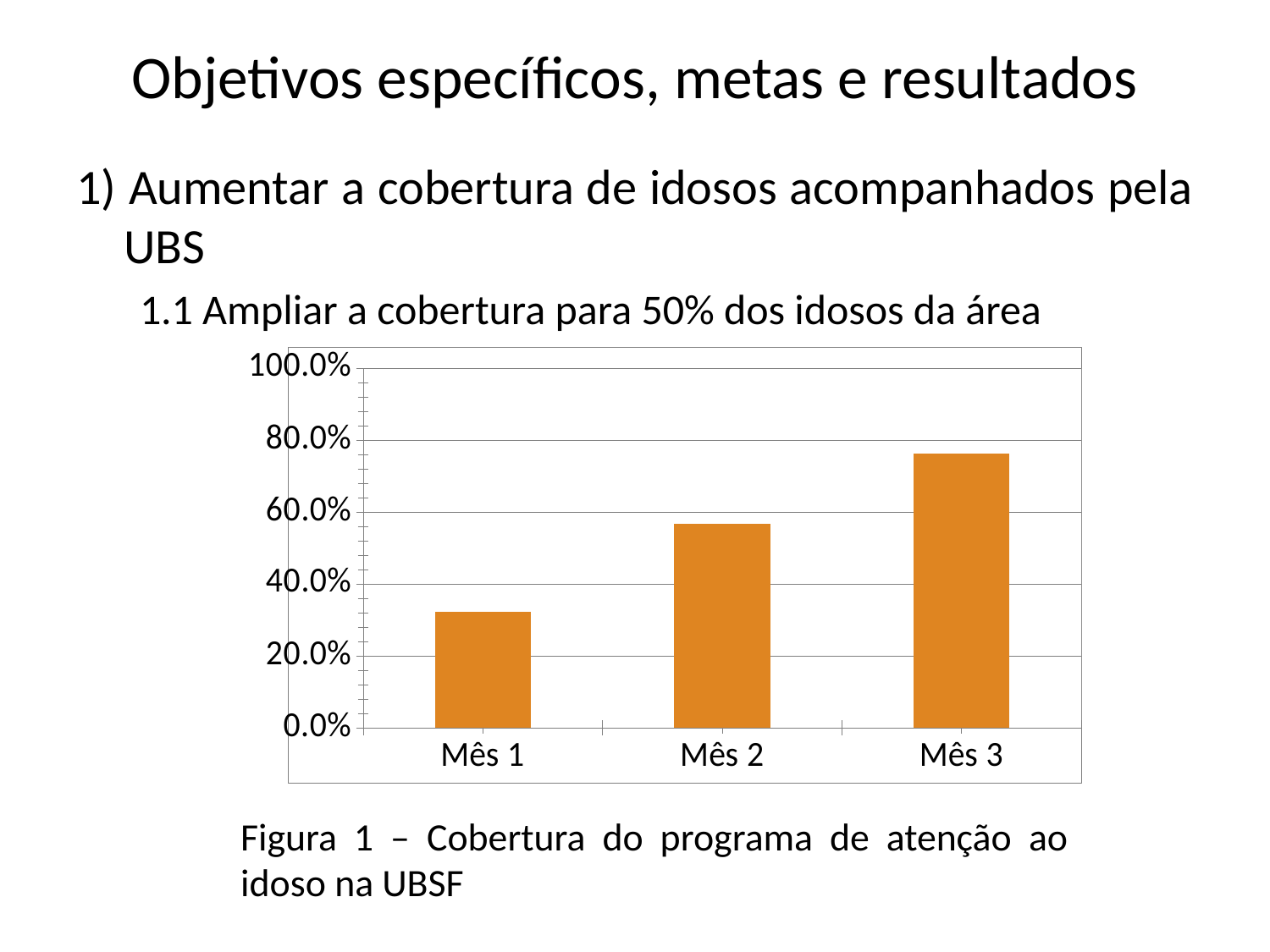

# Objetivos específicos, metas e resultados
1) Aumentar a cobertura de idosos acompanhados pela UBS
1.1 Ampliar a cobertura para 50% dos idosos da área

### Chart

| Category | Cobertura do programa de atenção à saúde do idoso na unidade de saúde |
|---|---|
| Mês 1 | 0.323008849557523 |
| Mês 2 | 0.5663716814159292 |
| Mês 3 | 0.7610619469026545 |
Figura 1 – Cobertura do programa de atenção ao idoso na UBSF